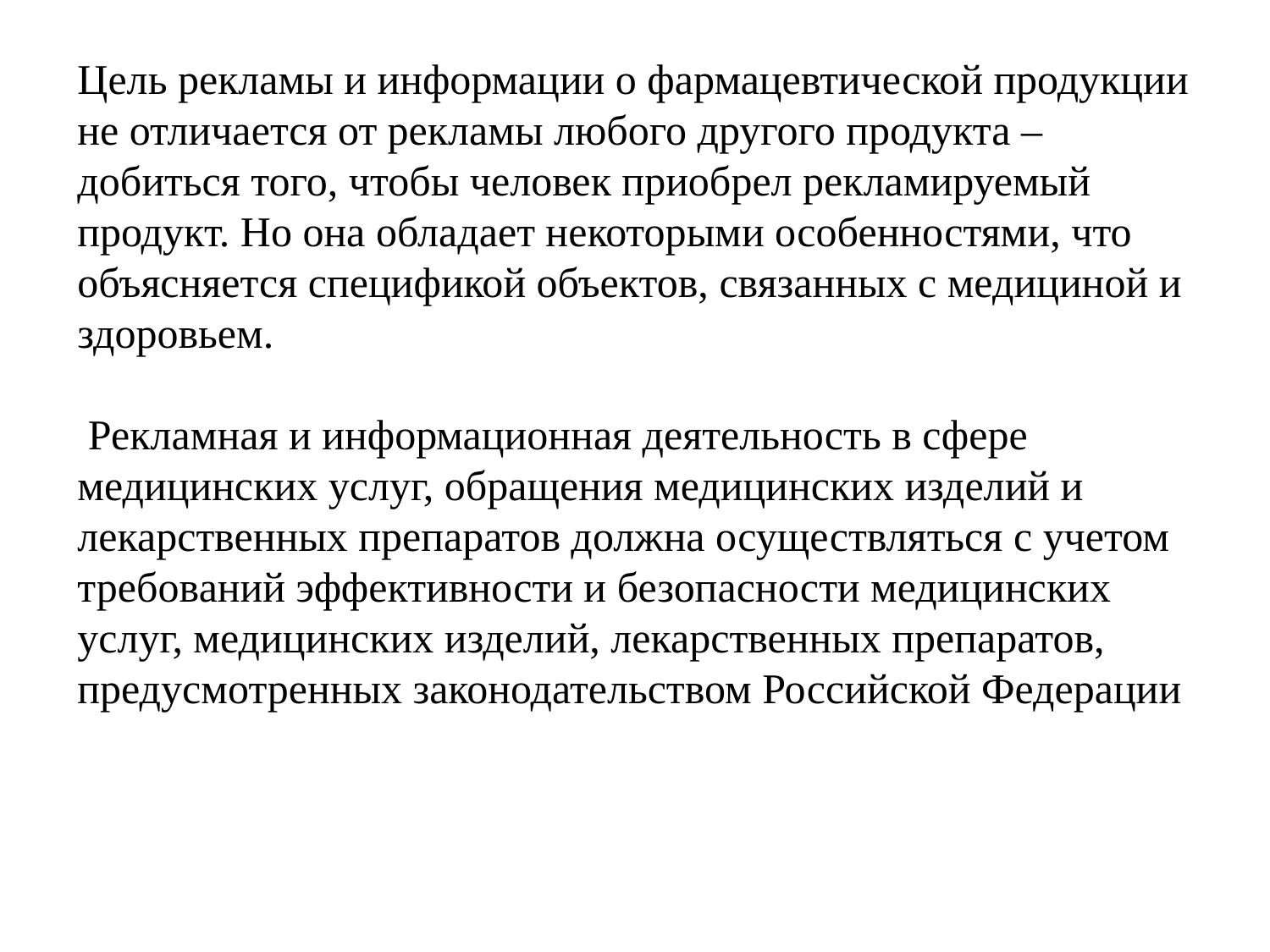

Цель рекламы и информации о фармацевтической продукции не отличается от рекламы любого другого продукта – добиться того, чтобы человек приобрел рекламируемый продукт. Но она обладает некоторыми особенностями, что объясняется спецификой объектов, связанных с медициной и здоровьем.

 Рекламная и информационная деятельность в сфере медицинских услуг, обращения медицинских изделий и лекарственных препаратов должна осуществляться с учетом требований эффективности и безопасности медицинских услуг, медицинских изделий, лекарственных препаратов, предусмотренных законодательством Российской Федерации